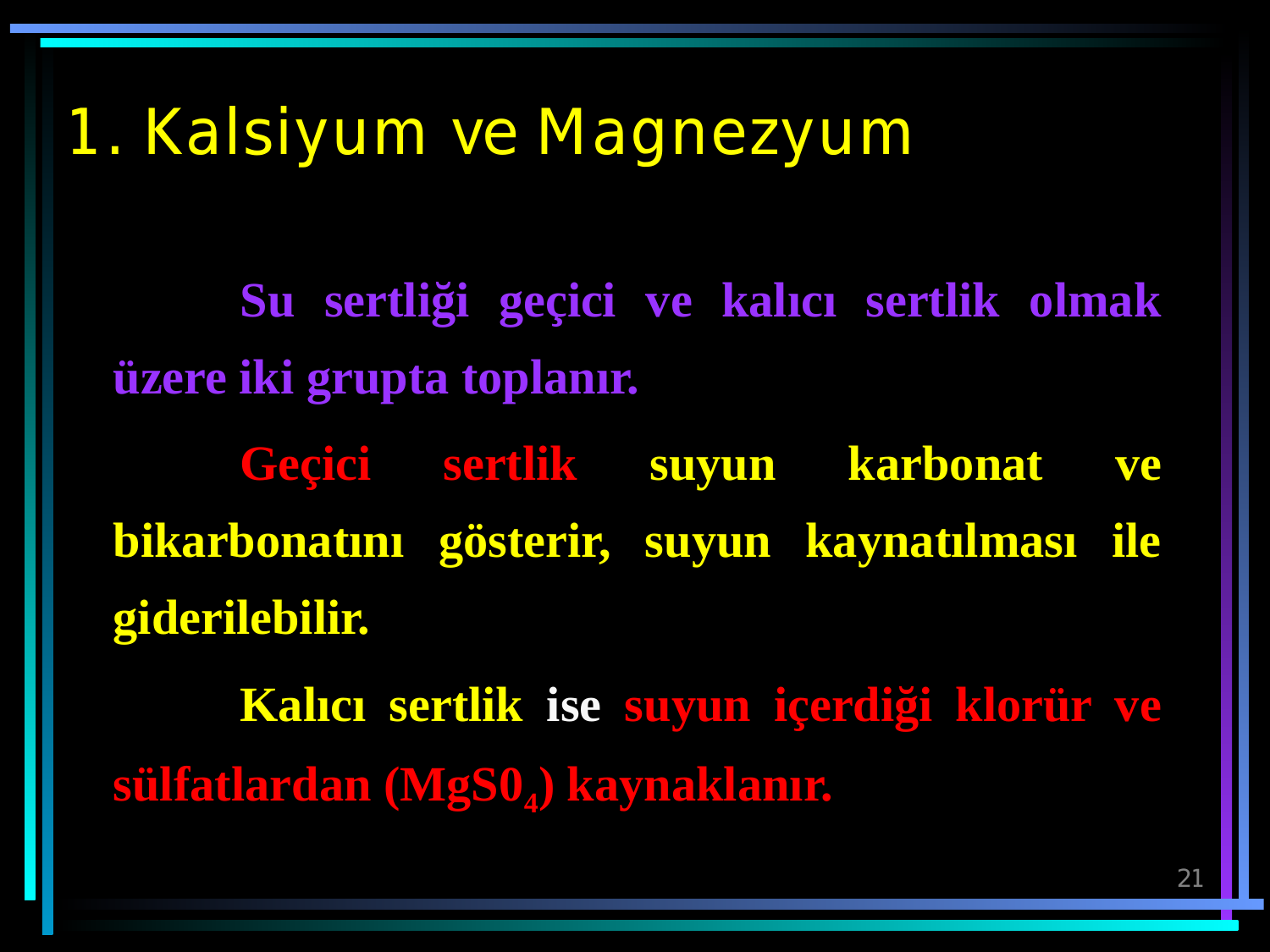

# 1. Kalsiyum ve Magnezyum
		Su sertliği geçici ve kalıcı sertlik olmak üzere iki grupta toplanır.
		Geçici sertlik suyun karbonat ve bikarbonatını gösterir, suyun kaynatılması ile giderilebilir.
		Kalıcı sertlik ise suyun içerdiği klorür ve sülfatlardan (MgS04) kaynaklanır.
21